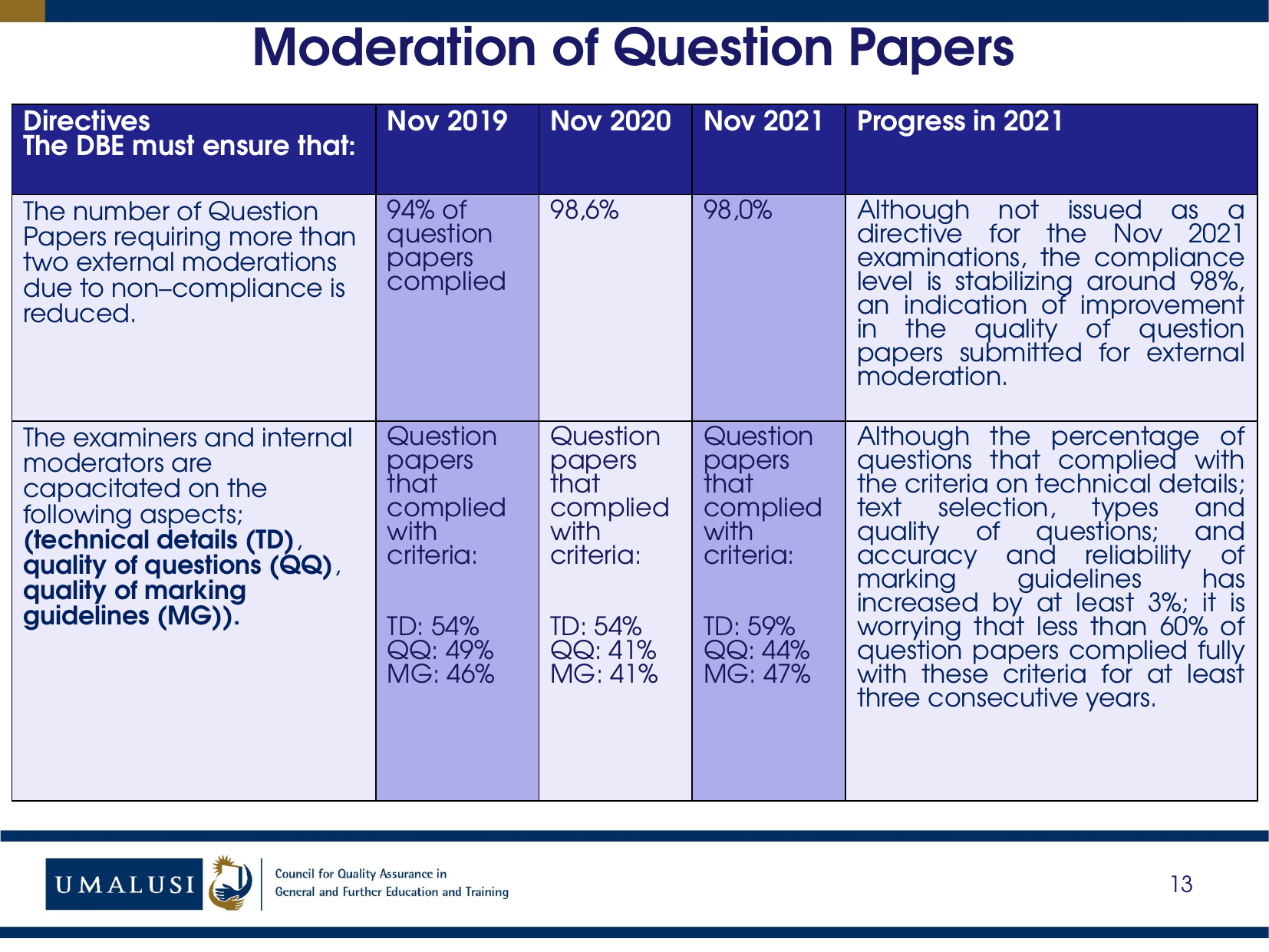

# Moderation of Question Papers
| Directives The DBE must ensure that: | Nov 2019 | Nov 2020 | Nov 2021 | Progress in 2021 |
| --- | --- | --- | --- | --- |
| The number of Question Papers requiring more than two external moderations due to non–compliance is reduced. | 94% of question papers complied | 98,6% | 98,0% | Although not issued as a directive for the Nov 2021 examinations, the compliance level is stabilizing around 98%, an indication of improvement in the quality of question papers submitted for external moderation. |
| The examiners and internal moderators are capacitated on the following aspects; (technical details (TD), quality of questions (QQ), quality of marking guidelines (MG)). | Question papers that complied with criteria: TD: 54% QQ: 49% MG: 46% | Question papers that complied with criteria: TD: 54% QQ: 41% MG: 41% | Question papers that complied with criteria: TD: 59% QQ: 44% MG: 47% | Although the percentage of questions that complied with the criteria on technical details; text selection, types and quality of questions; and accuracy and reliability of marking guidelines has increased by at least 3%; it is worrying that less than 60% of question papers complied fully with these criteria for at least three consecutive years. |
13